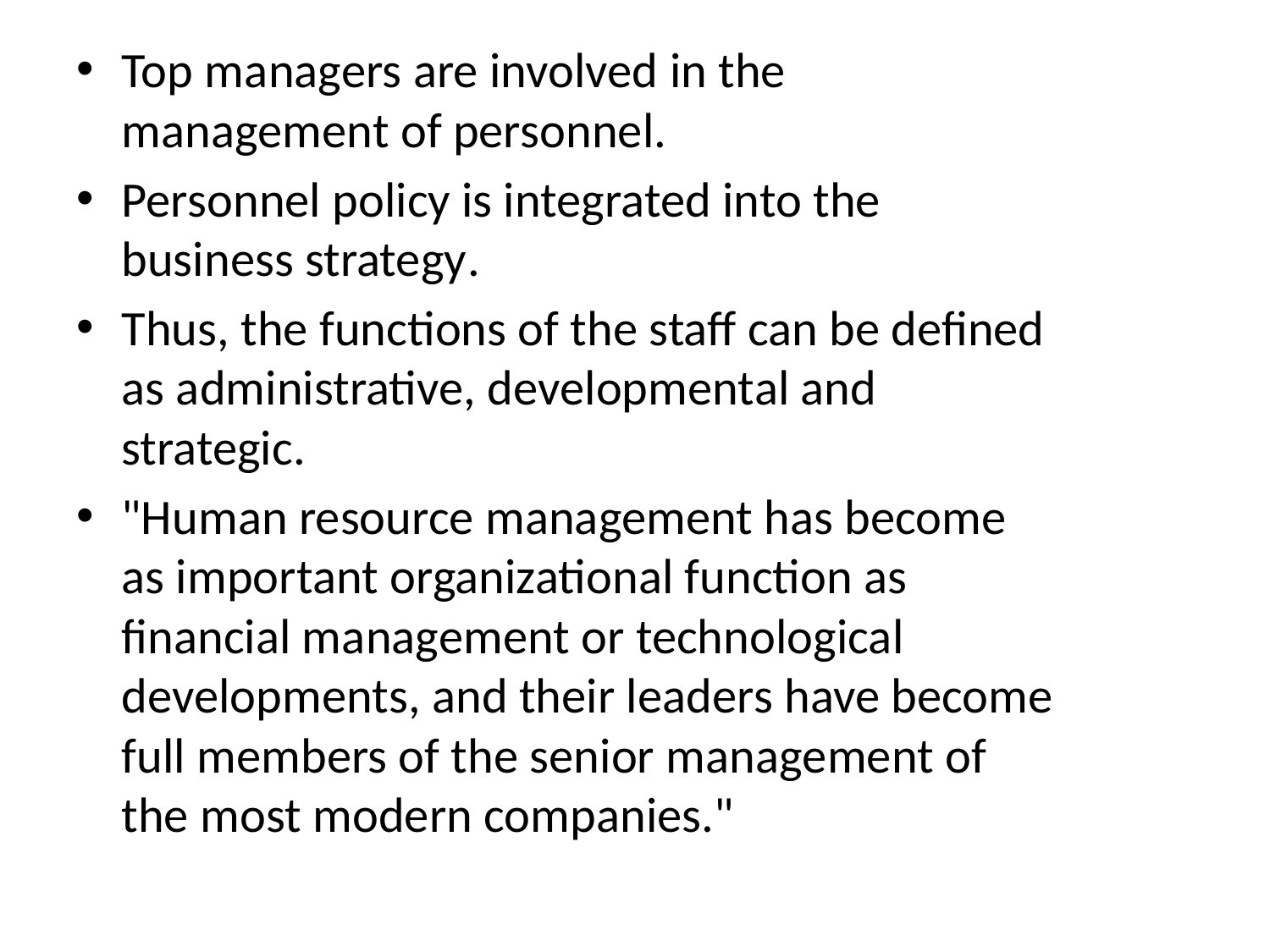

Top managers are involved in the management of personnel.
Personnel policy is integrated into the business strategy.
Thus, the functions of the staff can be defined as administrative, developmental and strategic.
"Human resource management has become as important organizational function as financial management or technological developments, and their leaders have become full members of the senior management of the most modern companies."